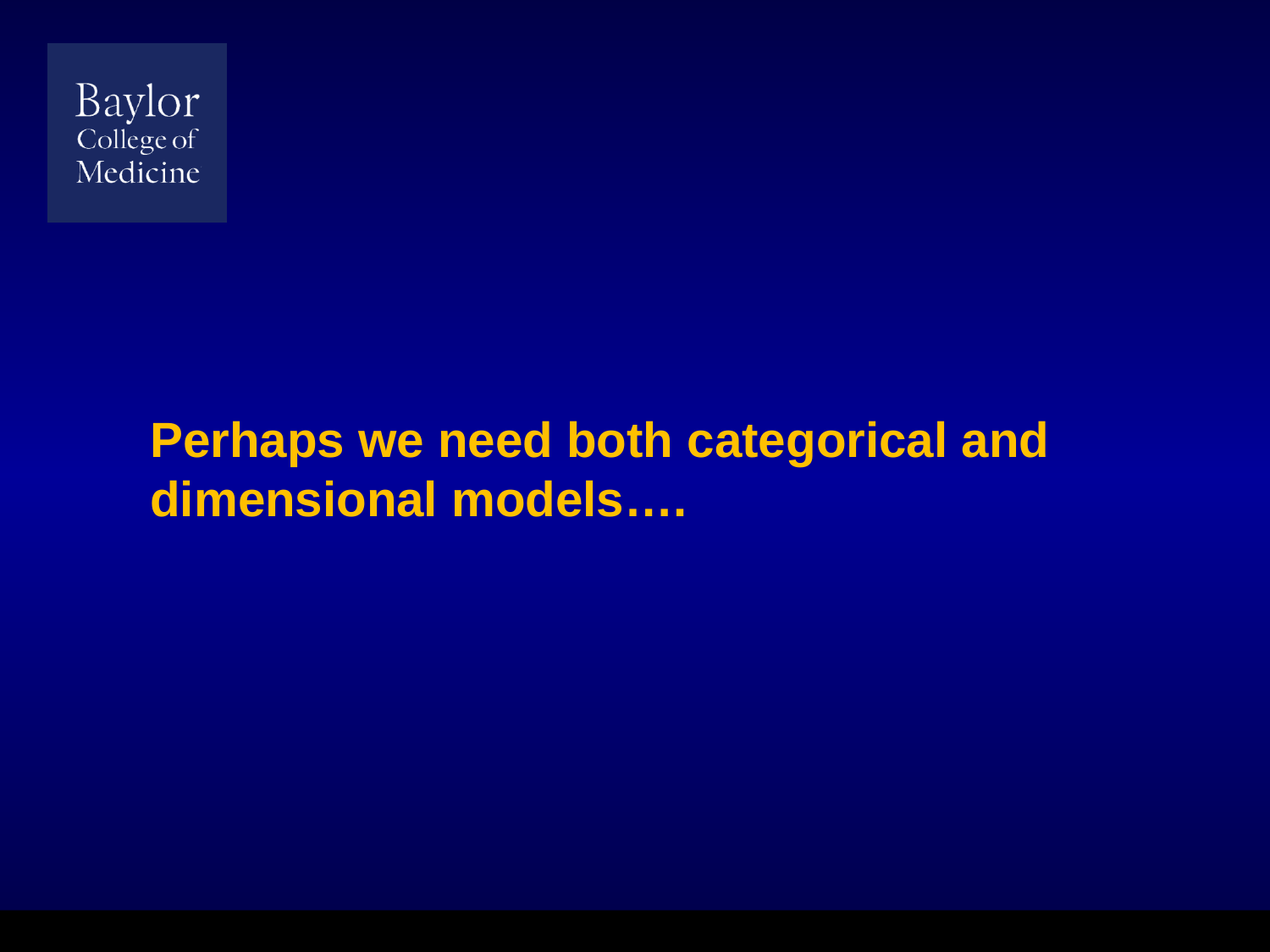

Perhaps we need both categorical and dimensional models….